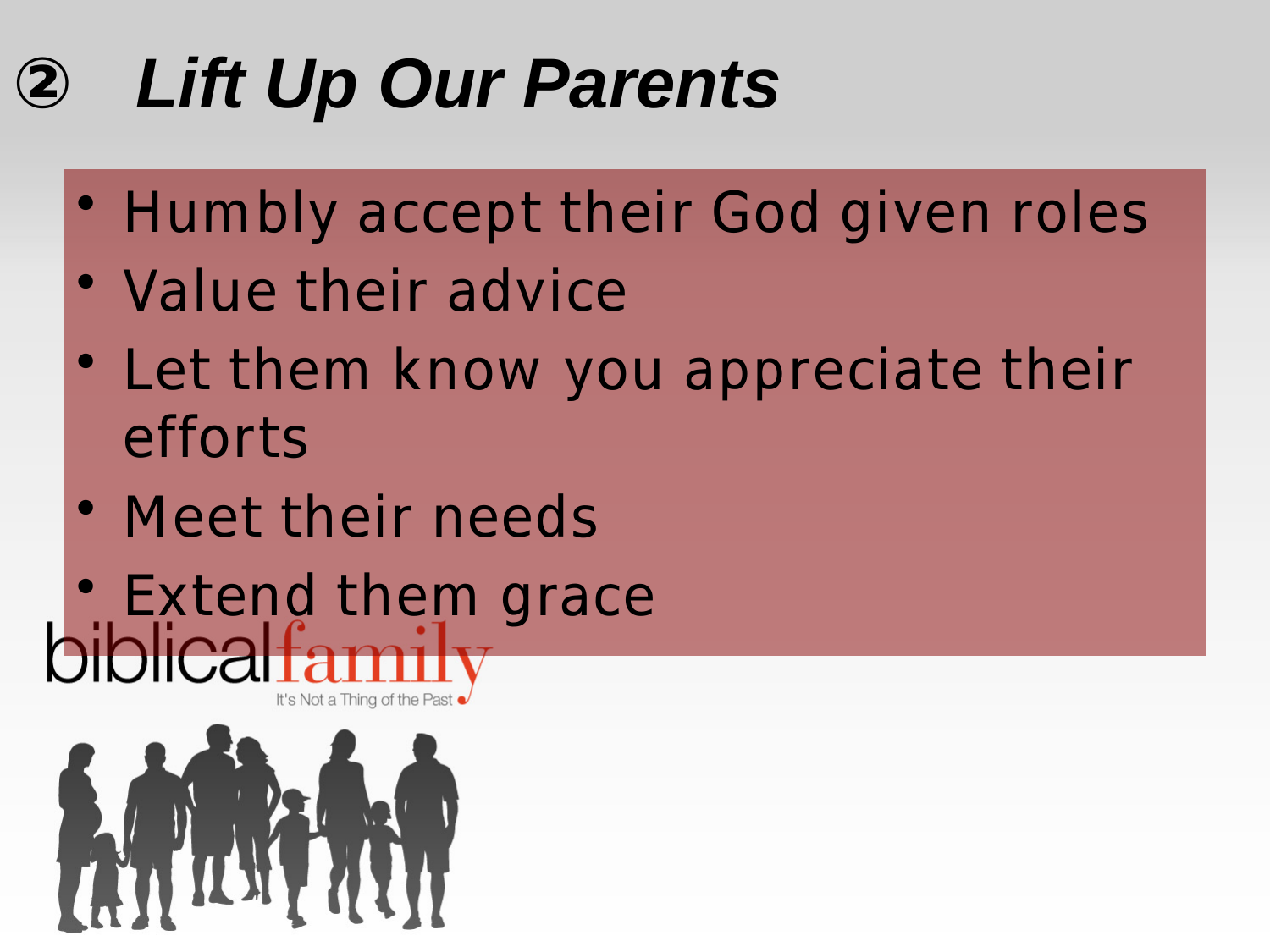

# Lift Up Our Parents
Humbly accept their God given roles
Value their advice
Let them know you appreciate their efforts
Meet their needs
Extend them grace